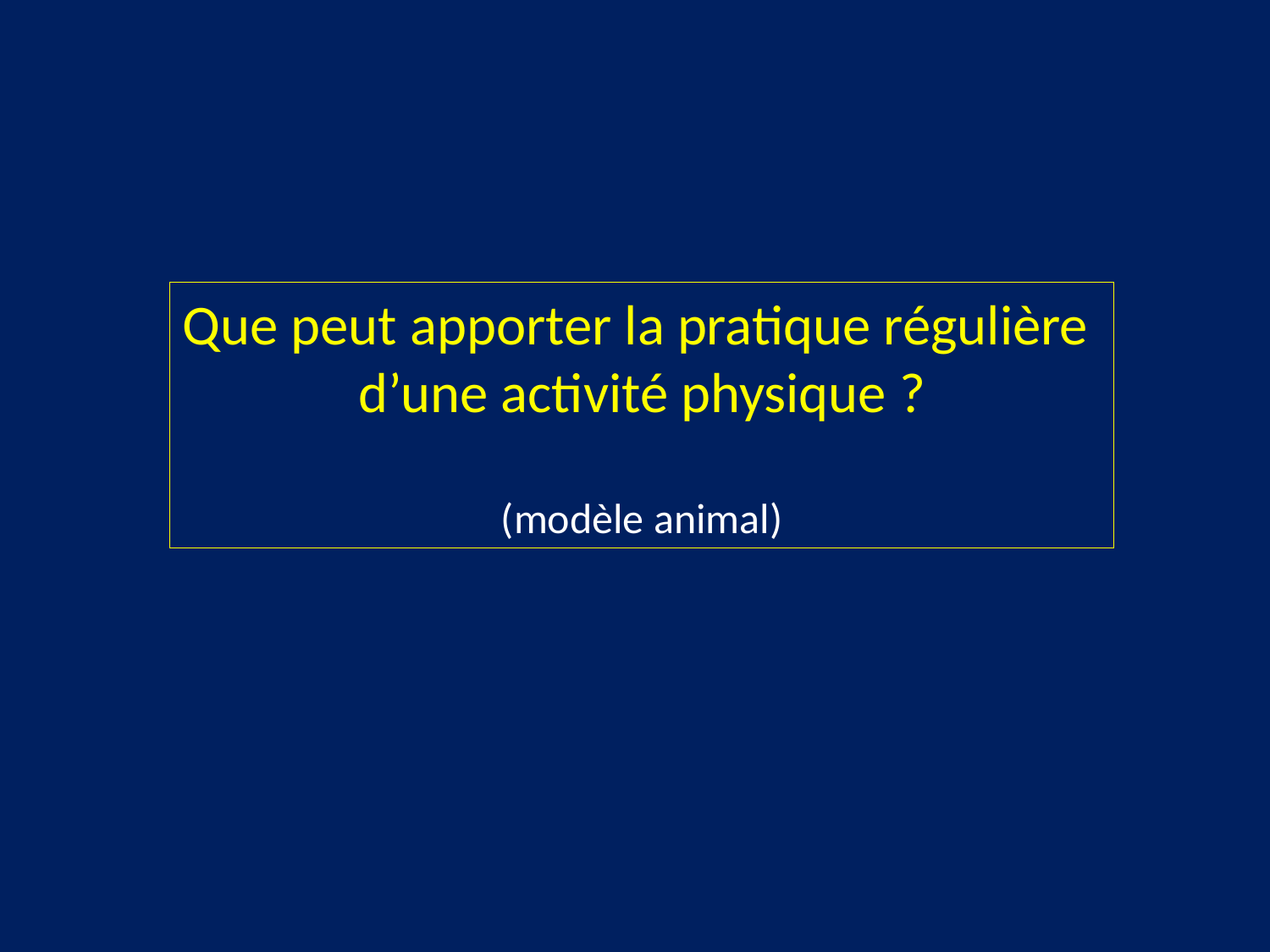

Que peut apporter la pratique régulière
d’une activité physique ?

(modèle animal)